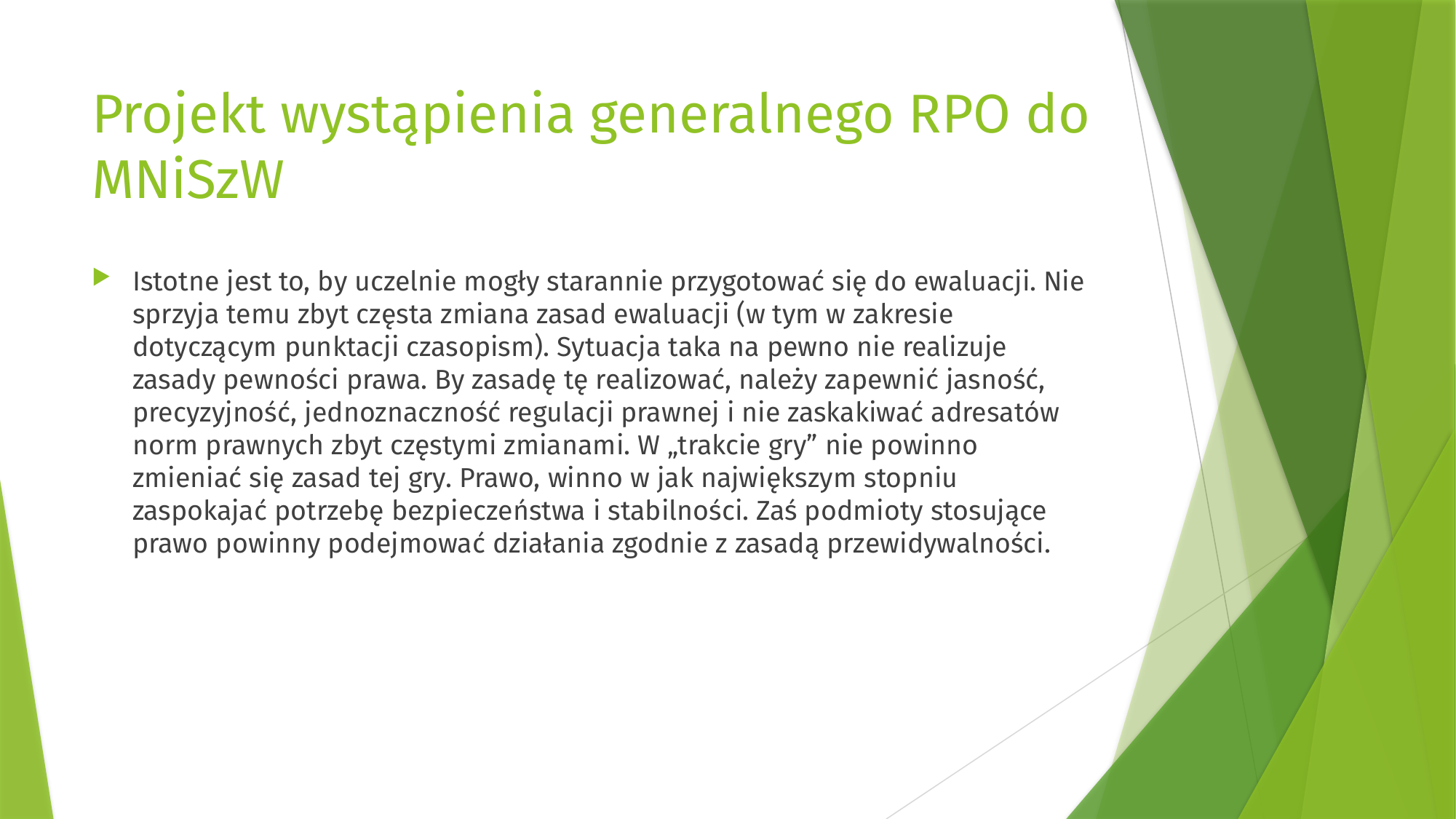

# Projekt wystąpienia generalnego RPO do MNiSzW
Istotne jest to, by uczelnie mogły starannie przygotować się do ewaluacji. Nie sprzyja temu zbyt częsta zmiana zasad ewaluacji (w tym w zakresie dotyczącym punktacji czasopism). Sytuacja taka na pewno nie realizuje zasady pewności prawa. By zasadę tę realizować, należy zapewnić jasność, precyzyjność, jednoznaczność regulacji prawnej i nie zaskakiwać adresatów norm prawnych zbyt częstymi zmianami. W „trakcie gry” nie powinno zmieniać się zasad tej gry. Prawo, winno w jak największym stopniu zaspokajać potrzebę bezpieczeństwa i stabilności. Zaś podmioty stosujące prawo powinny podejmować działania zgodnie z zasadą przewidywalności.